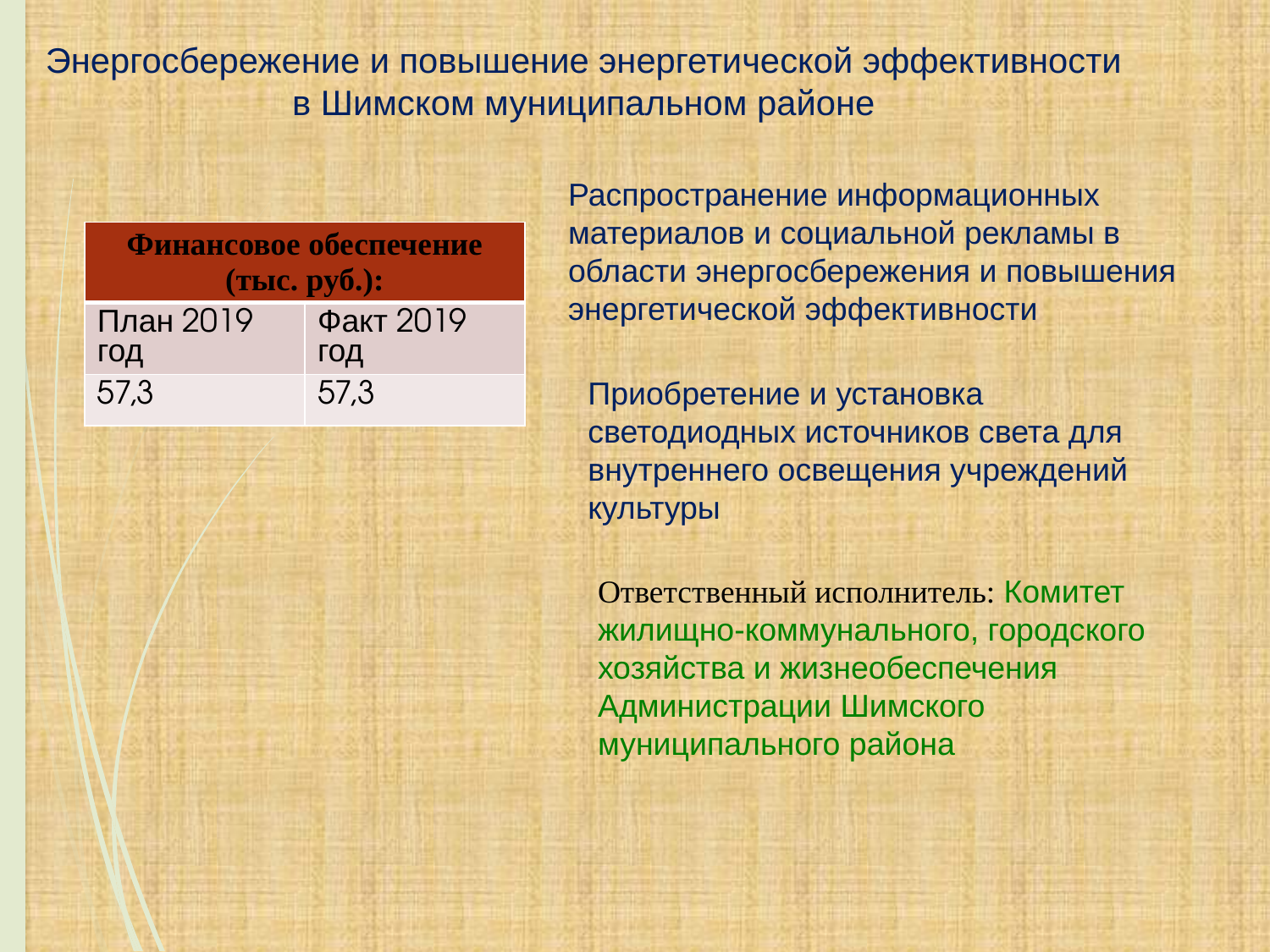

# Энергосбережение и повышение энергетической эффективности в Шимском муниципальном районе
Распространение информационных материалов и социальной рекламы в области энергосбережения и повышения энергетической эффективности
| Финансовое обеспечение (тыс. руб.): |  |
| --- | --- |
| План 2019 год | Факт 2019 год |
| 57,3 | 57,3 |
Приобретение и установка светодиодных источников света для внутреннего освещения учреждений культуры
Ответственный исполнитель: Комитет жилищно-коммунального, городского хозяйства и жизнеобеспечения Администрации Шимского муниципального района